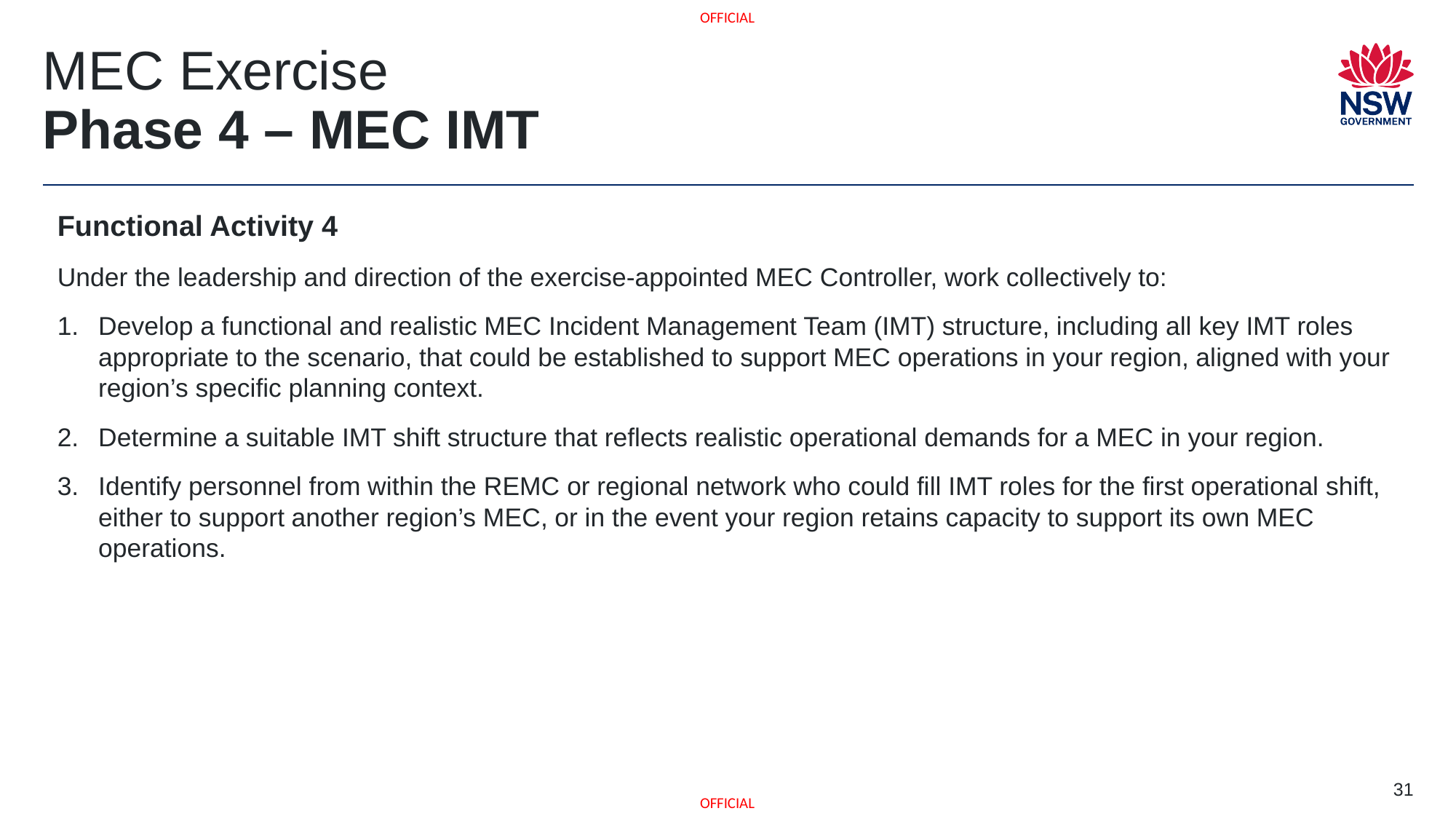

# MEC Exercise Phase 4 – MEC IMT
Functional Activity 4
Under the leadership and direction of the exercise-appointed MEC Controller, work collectively to:
Develop a functional and realistic MEC Incident Management Team (IMT) structure, including all key IMT roles appropriate to the scenario, that could be established to support MEC operations in your region, aligned with your region’s specific planning context.
Determine a suitable IMT shift structure that reflects realistic operational demands for a MEC in your region.
Identify personnel from within the REMC or regional network who could fill IMT roles for the first operational shift, either to support another region’s MEC, or in the event your region retains capacity to support its own MEC operations.

31